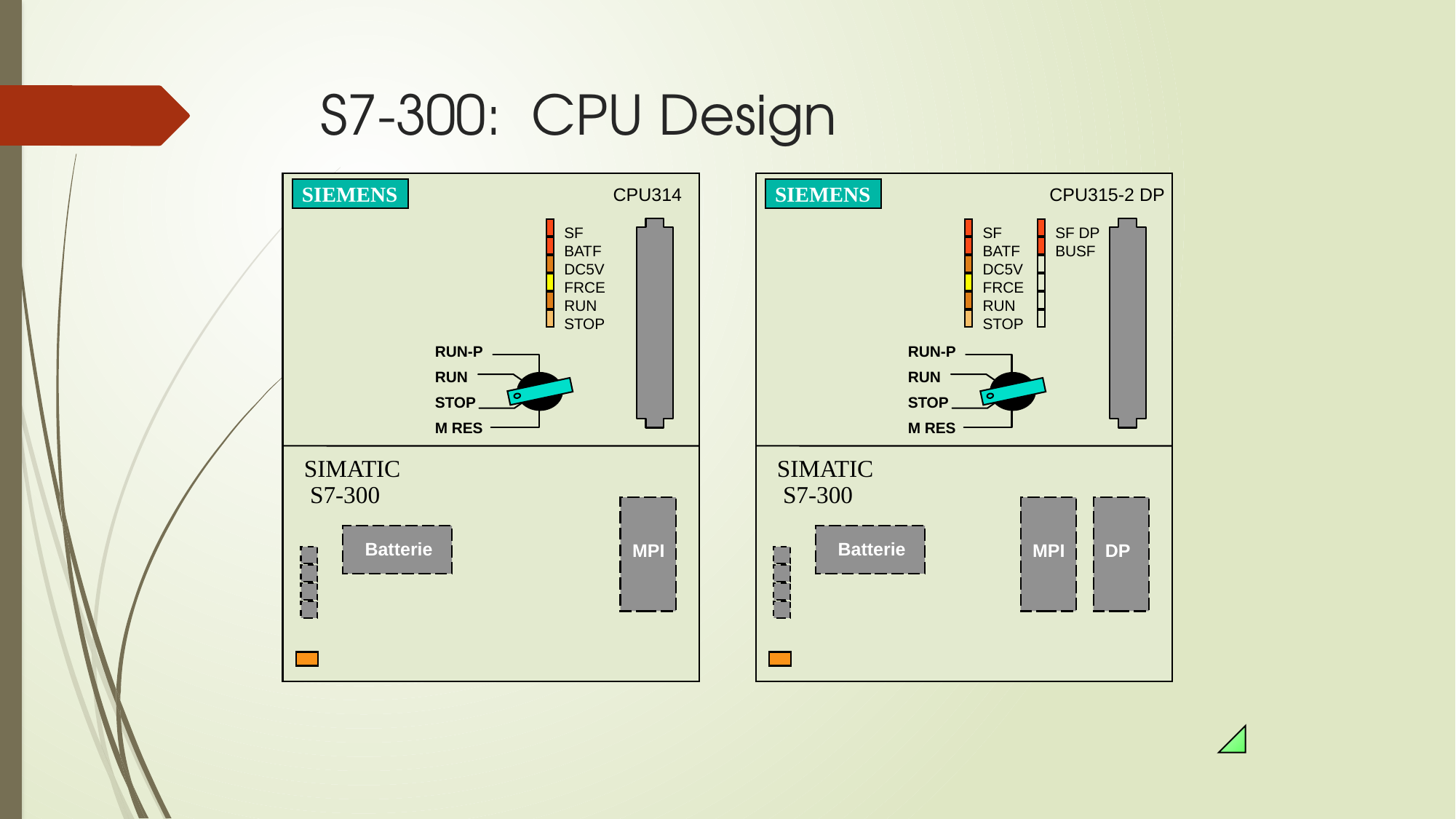

# S7-300:  CPU Design

CPU314
SIEMENS

SF
BATF
DC5V
FRCE
RUN
STOP

RUN-P
RUN
STOP
M RES

SIMATIC
 S7-300

Batterie
MPI

CPU315-2 DP
SIEMENS

SF
BATF
DC5V
FRCE
RUN
STOP

SF DP
BUSF

RUN-P
RUN
STOP
M RES

SIMATIC
 S7-300

Batterie
MPI
DP